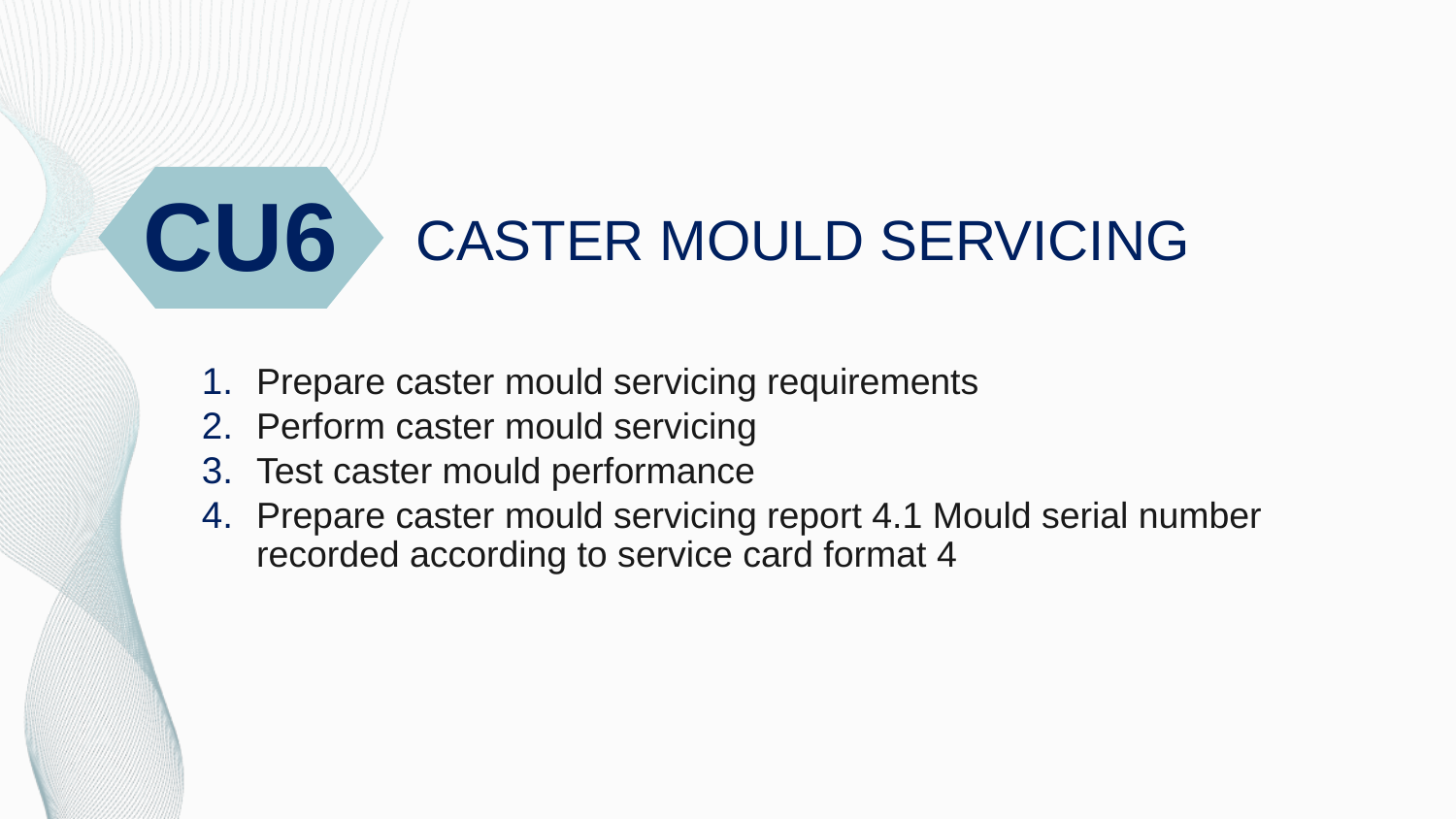

CU6
# CASTER MOULD SERVICING
Prepare caster mould servicing requirements
Perform caster mould servicing
Test caster mould performance
Prepare caster mould servicing report 4.1 Mould serial number recorded according to service card format 4